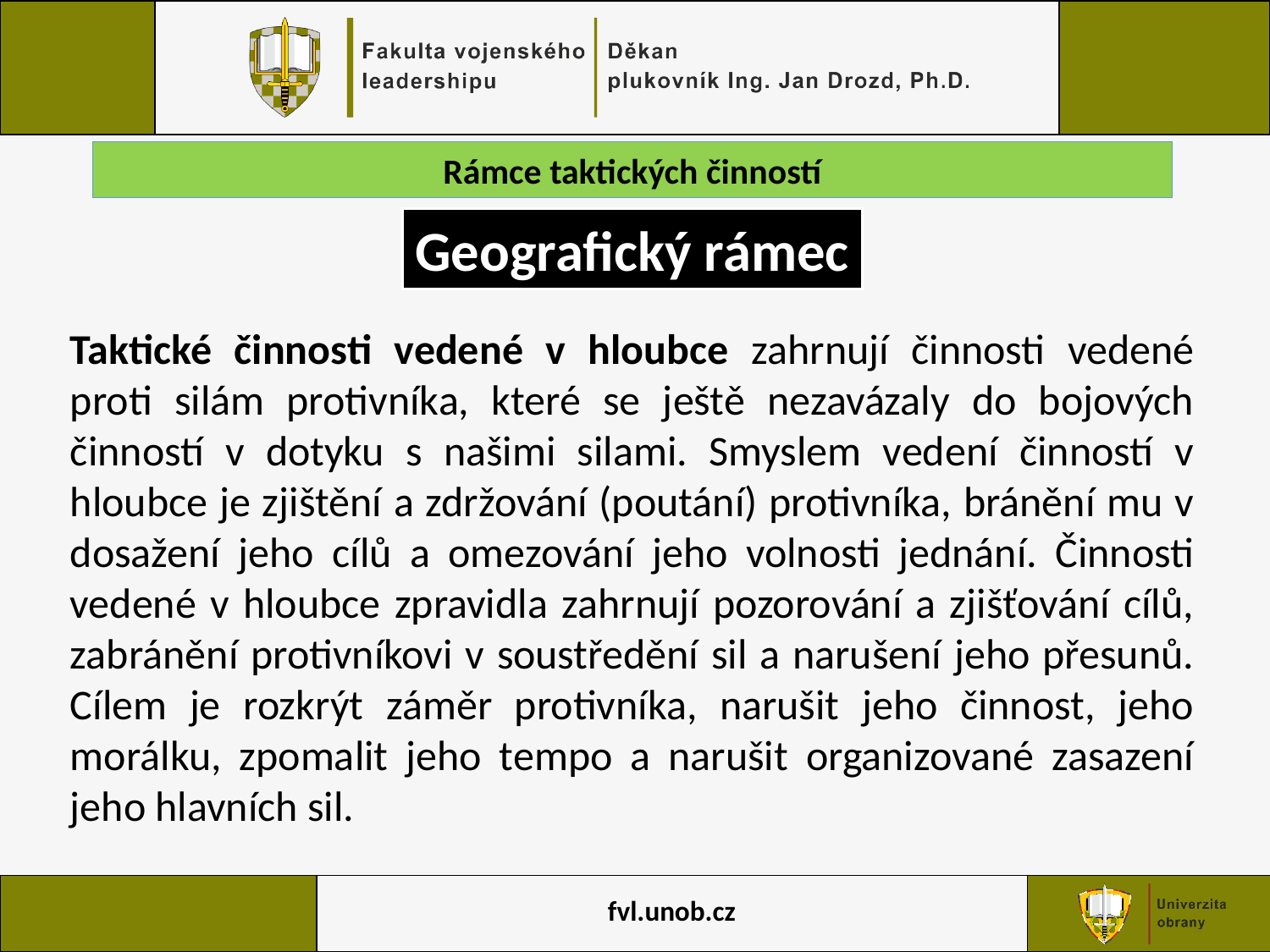

Rámce taktických činností
Geografický rámec
Taktické činnosti vedené v hloubce zahrnují činnosti vedené proti silám protivníka, které se ještě nezavázaly do bojových činností v dotyku s našimi silami. Smyslem vedení činností v hloubce je zjištění a zdržování (poutání) protivníka, bránění mu v dosažení jeho cílů a omezování jeho volnosti jednání. Činnosti vedené v hloubce zpravidla zahrnují pozorování a zjišťování cílů, zabránění protivníkovi v soustředění sil a narušení jeho přesunů. Cílem je rozkrýt záměr protivníka, narušit jeho činnost, jeho morálku, zpomalit jeho tempo a narušit organizované zasazení jeho hlavních sil.